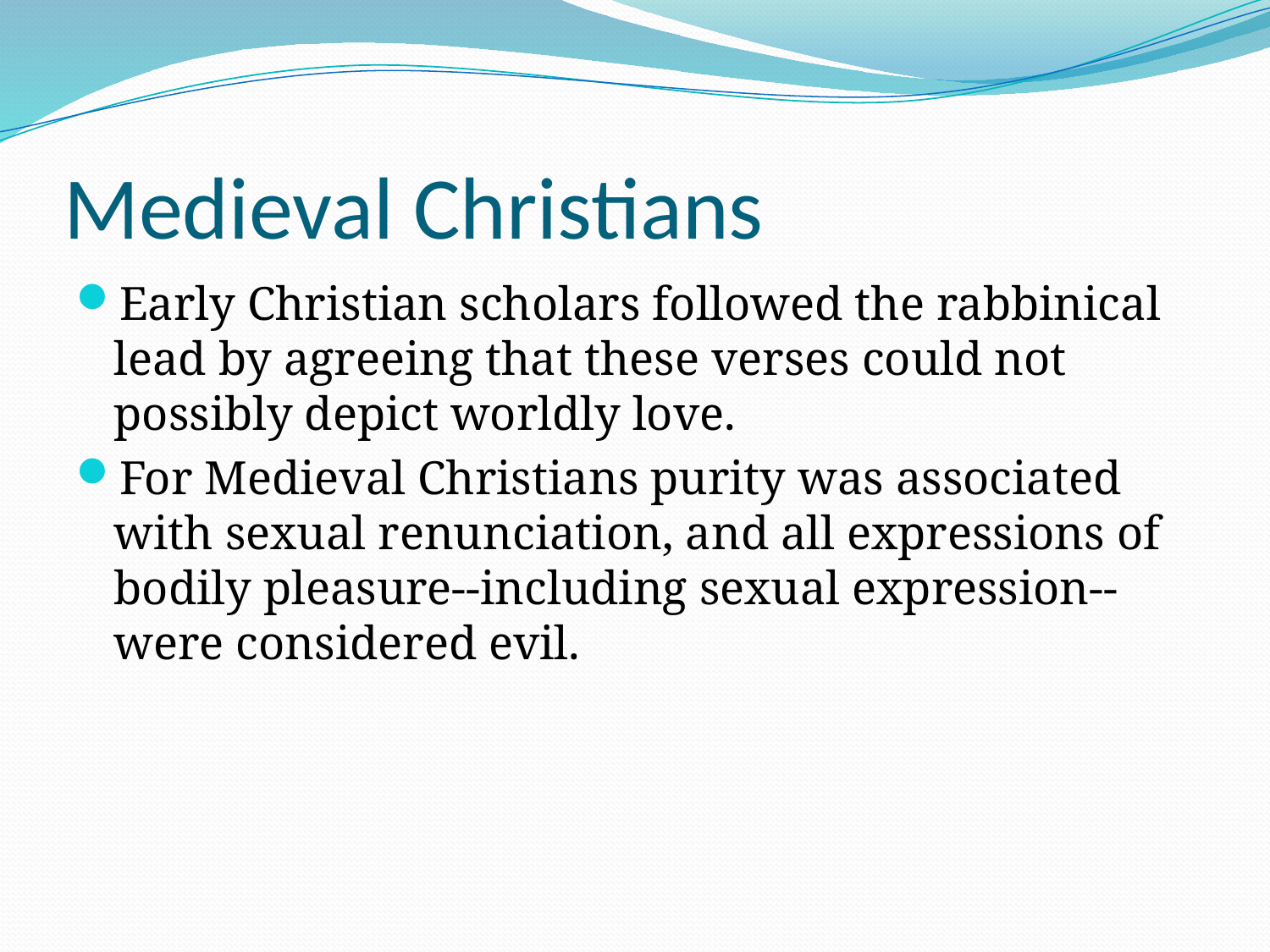

# Medieval Christians
Early Christian scholars followed the rabbinical lead by agreeing that these verses could not possibly depict worldly love.
For Medieval Christians purity was associated with sexual renunciation, and all expressions of bodily pleasure--including sexual expression--were considered evil.